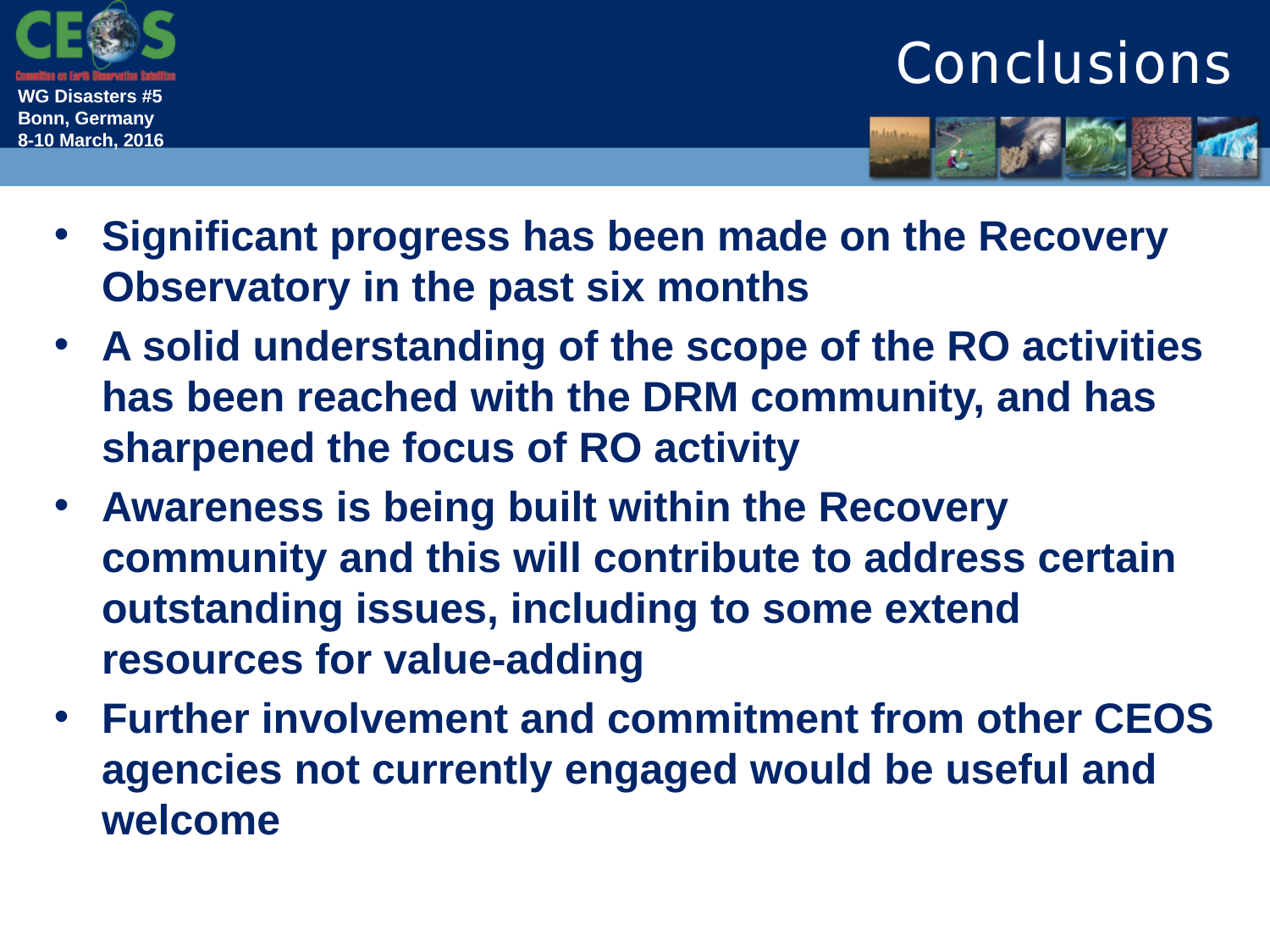

# Conclusions
Significant progress has been made on the Recovery Observatory in the past six months
A solid understanding of the scope of the RO activities has been reached with the DRM community, and has sharpened the focus of RO activity
Awareness is being built within the Recovery community and this will contribute to address certain outstanding issues, including to some extend resources for value-adding
Further involvement and commitment from other CEOS agencies not currently engaged would be useful and welcome